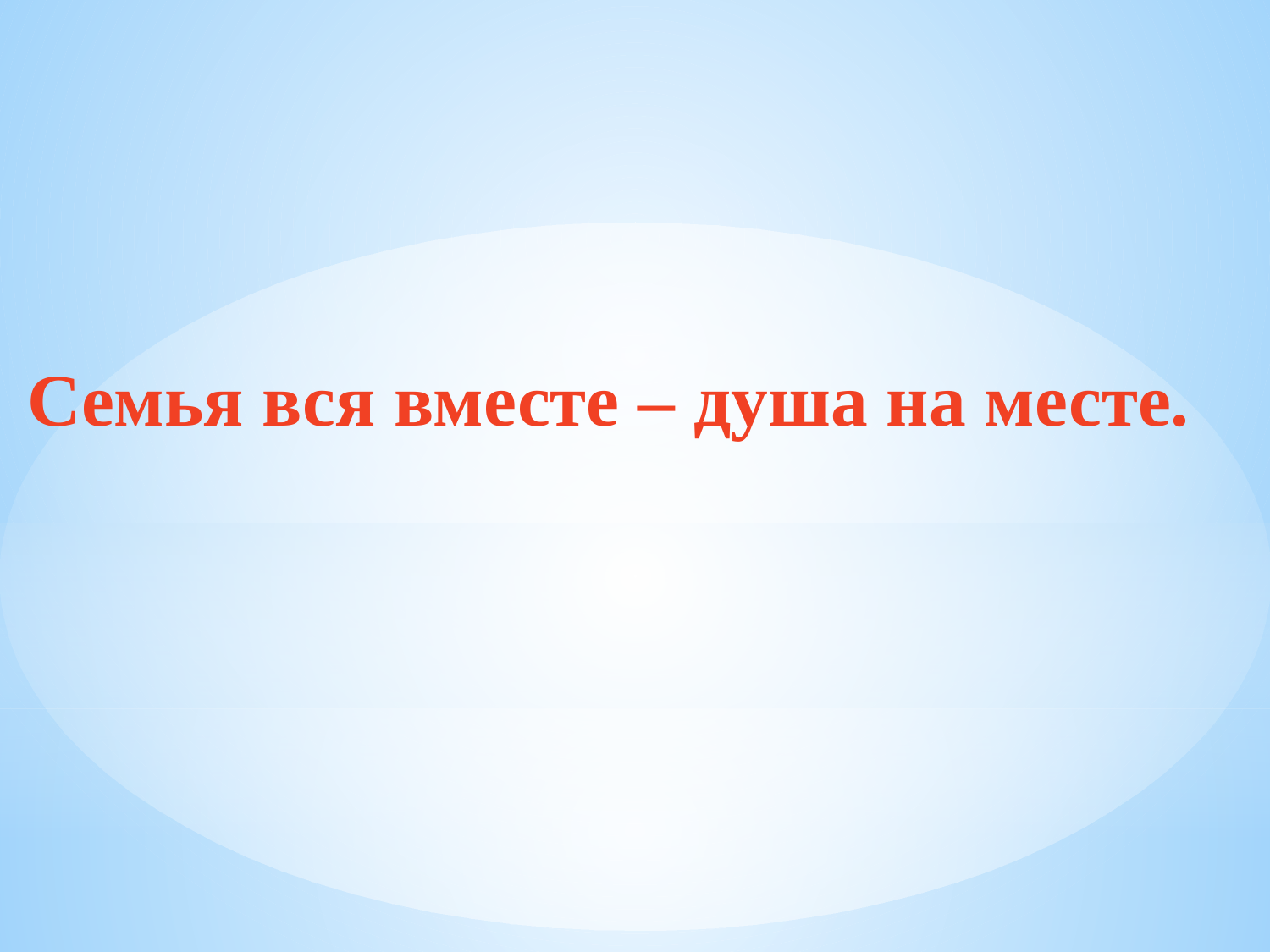

Семья вся вместе – душа на месте.